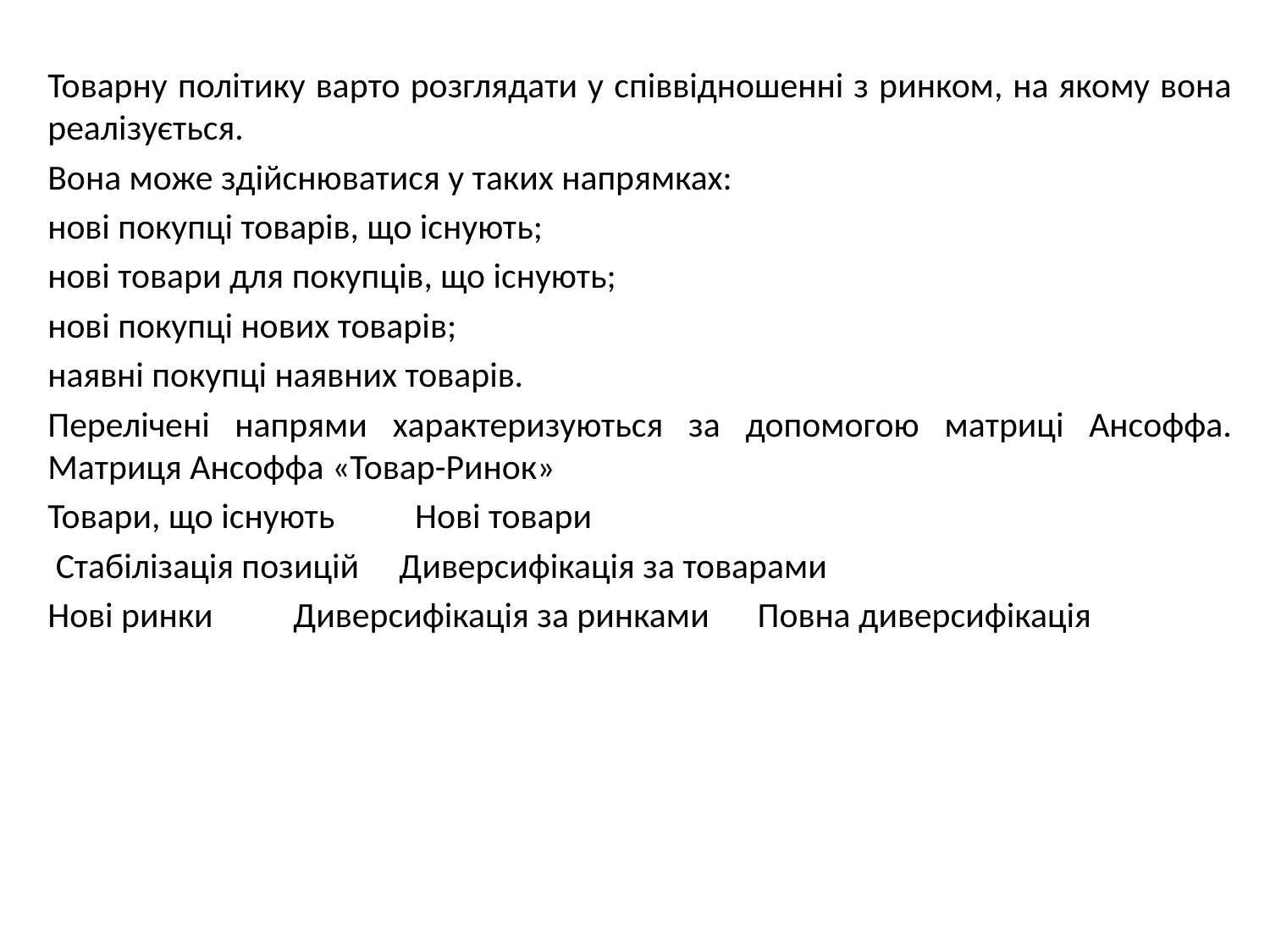

Товарну політику варто розглядати у співвідношенні з ринком, на якому вона реалізується.
Вона може здійснюватися у таких напрямках:
нові покупці товарів, що існують;
нові товари для покупців, що існують;
нові покупці нових товарів;
наявні покупці наявних товарів.
Перелічені напрями характеризуються за допомогою матриці Ансоффа. Матриця Ансоффа «Товар-Ринок»
Товари, що існують          Нові товари
 Стабілізація позицій     Диверсифікація за товарами
Нові ринки          Диверсифікація за ринками      Повна диверсифікація